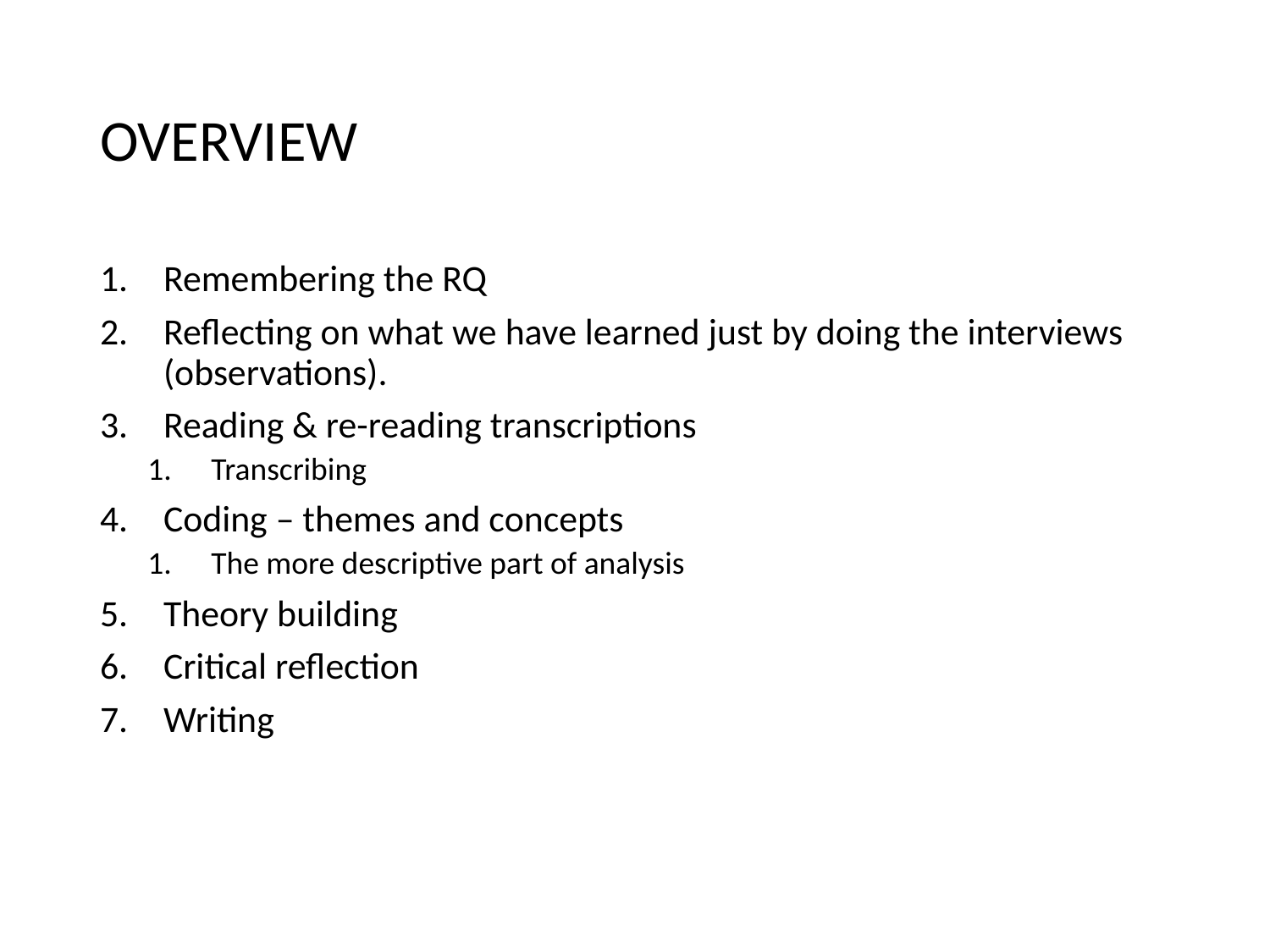

# OVERVIEW
Remembering the RQ
Reflecting on what we have learned just by doing the interviews (observations).
Reading & re-reading transcriptions
Transcribing
Coding – themes and concepts
The more descriptive part of analysis
Theory building
Critical reflection
Writing